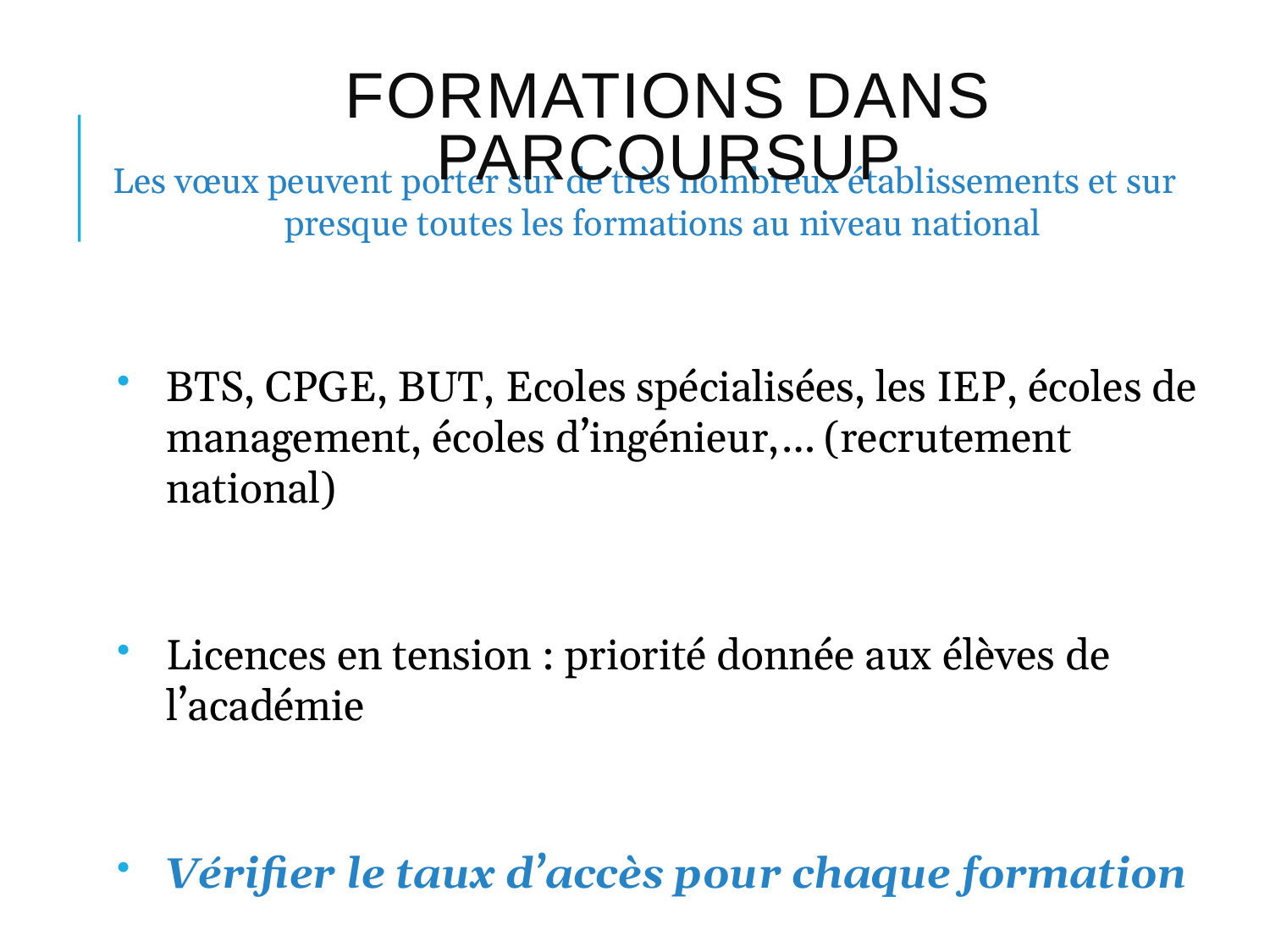

# Formations dans Parcoursup
Les vœux peuvent porter sur de très nombreux établissements et sur presque toutes les formations au niveau national
BTS, CPGE, BUT, Ecoles spécialisées, les IEP, écoles de management, écoles d’ingénieur,… (recrutement national)
Licences en tension : priorité donnée aux élèves de l’académie
Vérifier le taux d’accès pour chaque formation